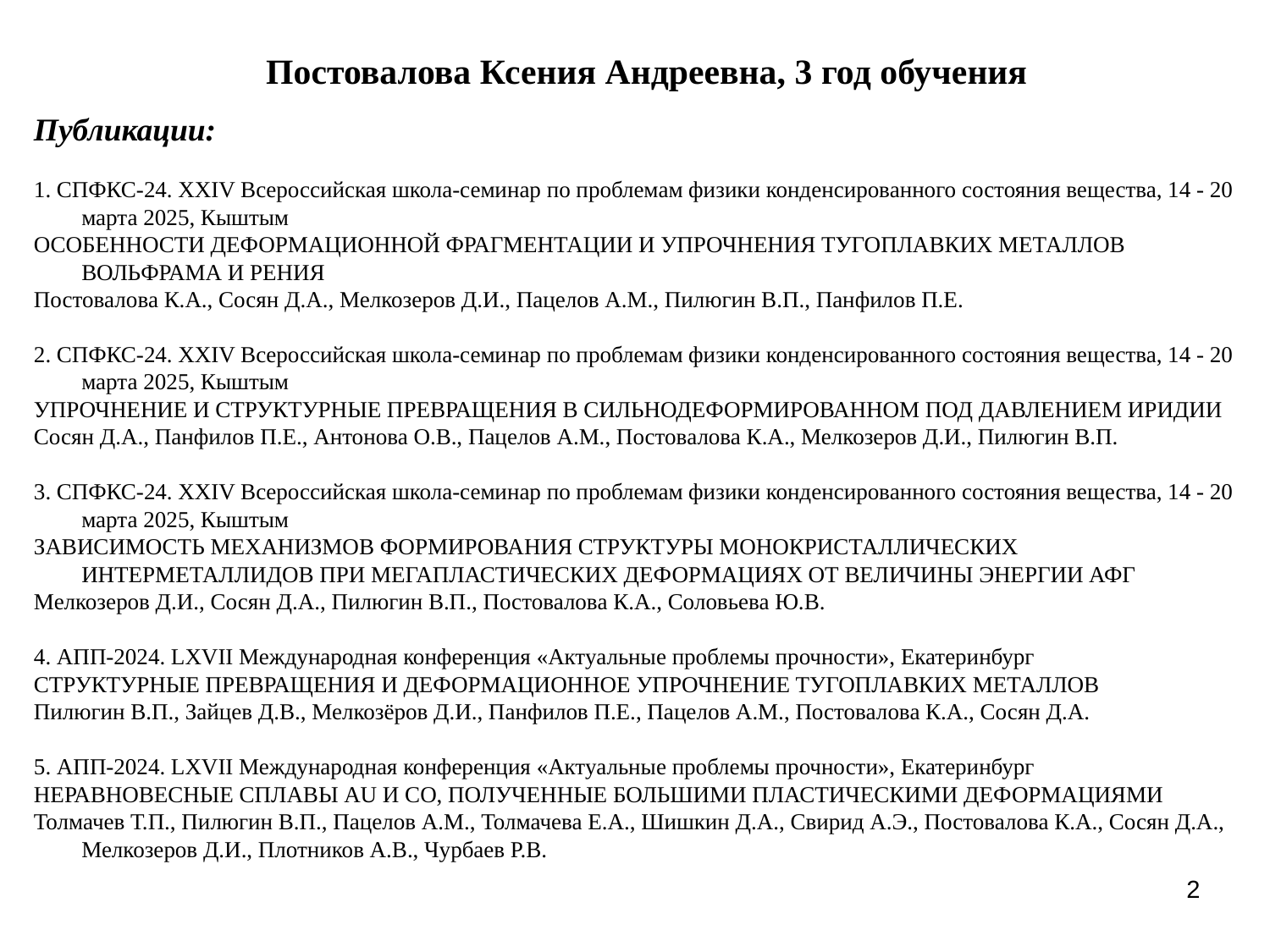

Постовалова Ксения Андреевна, 3 год обучения
Публикации:

1. СПФКС-24. XXIV Всероссийская школа-семинар по проблемам физики конденсированного состояния вещества, 14 - 20 марта 2025, Кыштым
ОСОБЕННОСТИ ДЕФОРМАЦИОННОЙ ФРАГМЕНТАЦИИ И УПРОЧНЕНИЯ ТУГОПЛАВКИХ МЕТАЛЛОВ ВОЛЬФРАМА И РЕНИЯ
Постовалова К.А., Сосян Д.А., Мелкозеров Д.И., Пацелов А.М., Пилюгин В.П., Панфилов П.Е.

2. СПФКС-24. XXIV Всероссийская школа-семинар по проблемам физики конденсированного состояния вещества, 14 - 20 марта 2025, Кыштым
УПРОЧНЕНИЕ И СТРУКТУРНЫЕ ПРЕВРАЩЕНИЯ В СИЛЬНОДЕФОРМИРОВАННОМ ПОД ДАВЛЕНИЕМ ИРИДИИ
Сосян Д.А., Панфилов П.Е., Антонова О.В., Пацелов А.М., Постовалова К.А., Мелкозеров Д.И., Пилюгин В.П.

3. СПФКС-24. XXIV Всероссийская школа-семинар по проблемам физики конденсированного состояния вещества, 14 - 20 марта 2025, Кыштым
ЗАВИСИМОСТЬ МЕХАНИЗМОВ ФОРМИРОВАНИЯ СТРУКТУРЫ МОНОКРИСТАЛЛИЧЕСКИХ ИНТЕРМЕТАЛЛИДОВ ПРИ МЕГАПЛАСТИЧЕСКИХ ДЕФОРМАЦИЯХ ОТ ВЕЛИЧИНЫ ЭНЕРГИИ АФГ
Мелкозеров Д.И., Сосян Д.А., Пилюгин В.П., Постовалова К.А., Соловьева Ю.В.

4. АПП-2024. LXVII Международная конференция «Актуальные проблемы прочности», Екатеринбург
СТРУКТУРНЫЕ ПРЕВРАЩЕНИЯ И ДЕФОРМАЦИОННОЕ УПРОЧНЕНИЕ ТУГОПЛАВКИХ МЕТАЛЛОВ
Пилюгин В.П., Зайцев Д.В., Мелкозёров Д.И., Панфилов П.Е., Пацелов А.М., Постовалова К.А., Сосян Д.А.

5. АПП-2024. LXVII Международная конференция «Актуальные проблемы прочности», Екатеринбург
НЕРАВНОВЕСНЫЕ СПЛАВЫ AU И CO, ПОЛУЧЕННЫЕ БОЛЬШИМИ ПЛАСТИЧЕСКИМИ ДЕФОРМАЦИЯМИ
Толмачев Т.П., Пилюгин В.П., Пацелов А.М., Толмачева Е.А., Шишкин Д.А., Свирид А.Э., Постовалова К.А., Сосян Д.А., Мелкозеров Д.И., Плотников А.В., Чурбаев Р.В.

2